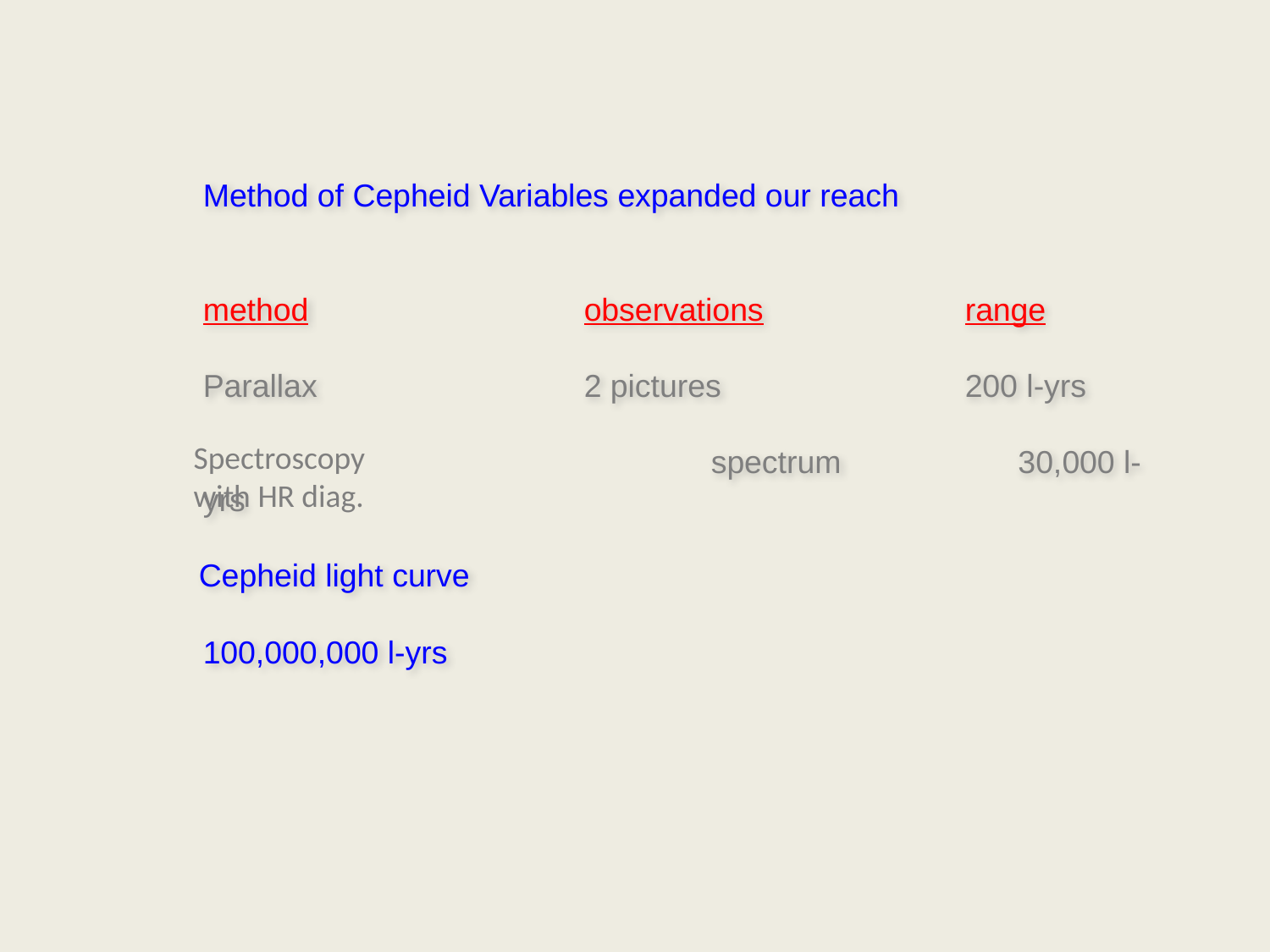

Method of Cepheid Variables expanded our reach

method			observations		range

Parallax			2 pictures		200 l-yrs

				spectrum	      30,000 l-yrs

							     100,000,000 l-yrs
Spectroscopy
with HR diag.
Cepheid light curve